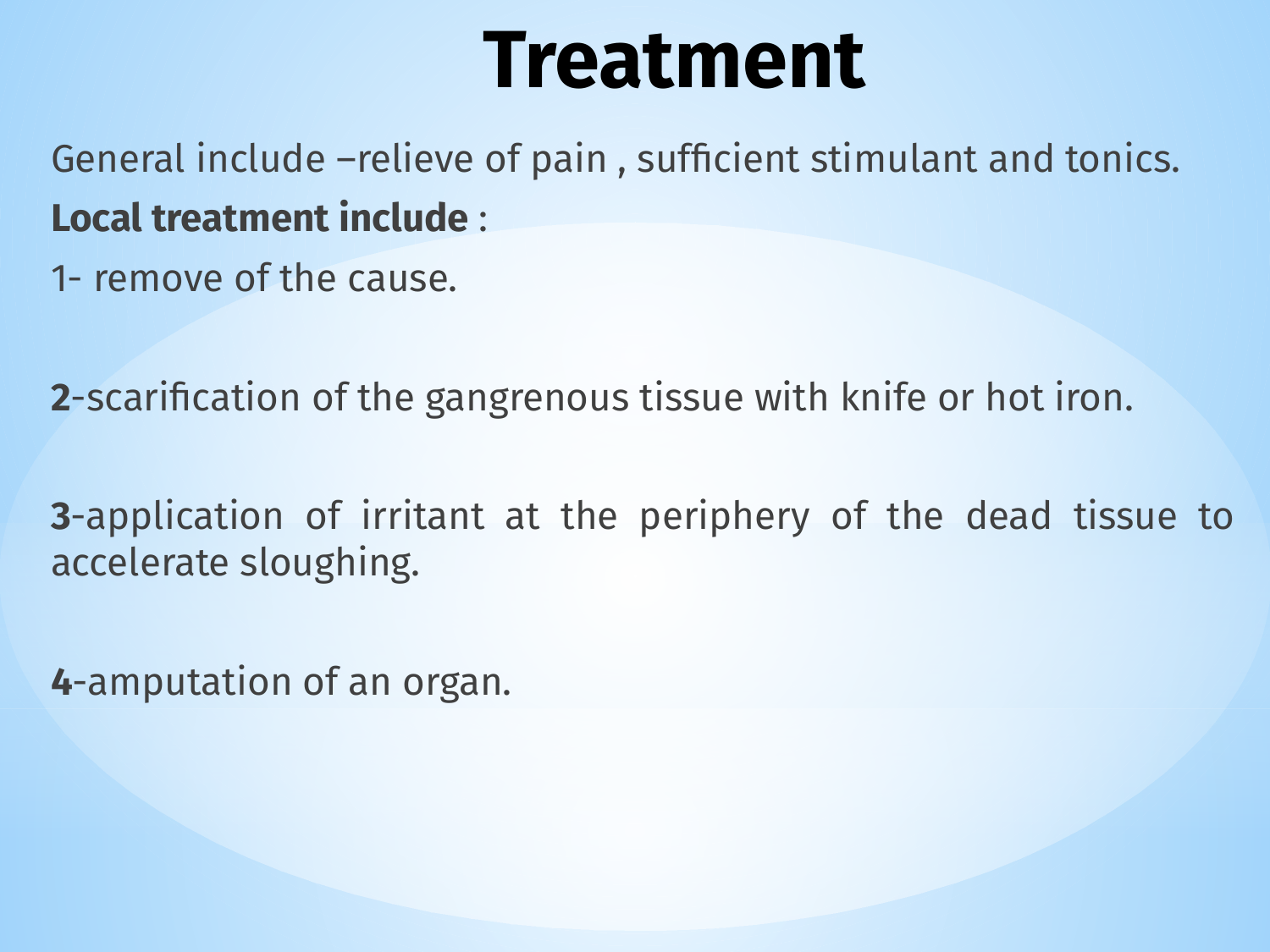

# Treatment
General include –relieve of pain , sufficient stimulant and tonics.
Local treatment include :
1- remove of the cause.

2-scarification of the gangrenous tissue with knife or hot iron.

3-application of irritant at the periphery of the dead tissue to accelerate sloughing.

4-amputation of an organ.